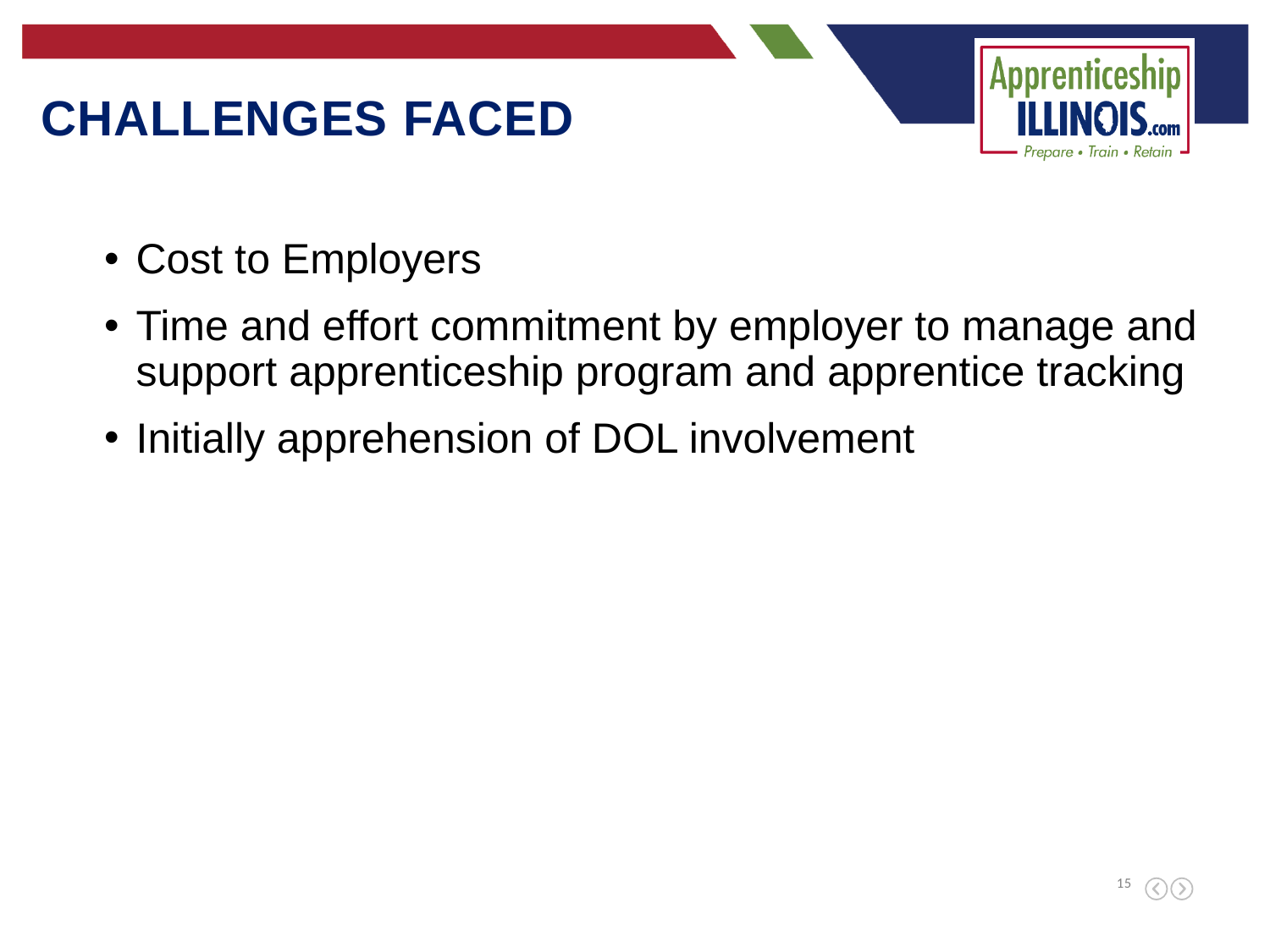

Challenges faced

Cost to Employers
Time and effort commitment by employer to manage and support apprenticeship program and apprentice tracking
Initially apprehension of DOL involvement